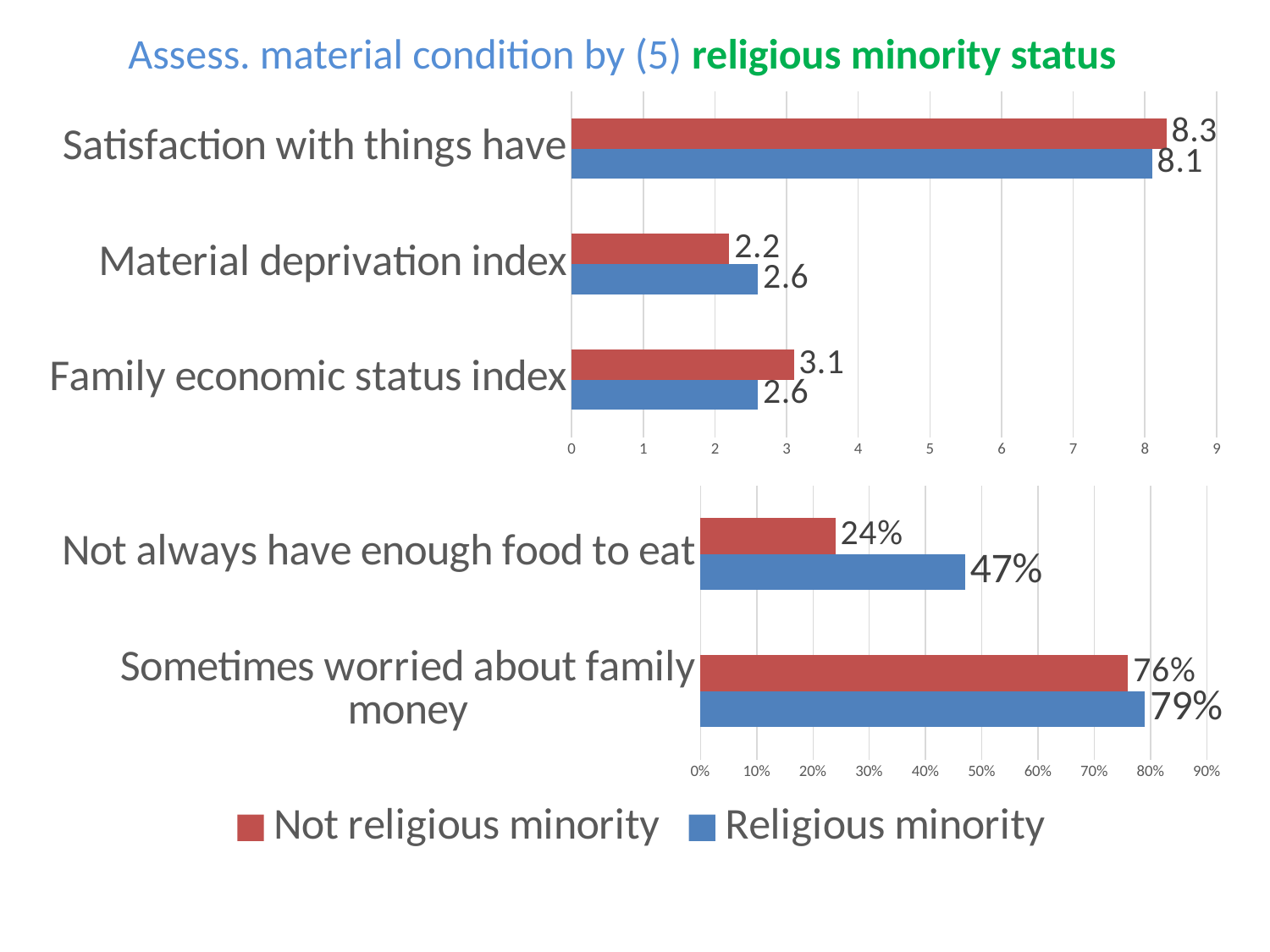

Assess. material condition by (5) religious minority status

### Chart

| Category | Religious minority | Not religious miority |
|---|---|---|
| Family economic status index | 2.6 | 3.1 |
| Material deprivation index | 2.6 | 2.2 |
| Satisfaction with things have | 8.1 | 8.3 |

### Chart

| Category | Religious minority | Not religious minority |
|---|---|---|
| Sometimes worried about family money | 0.79 | 0.76 |
| Not always have enough food to eat | 0.47 | 0.24 |